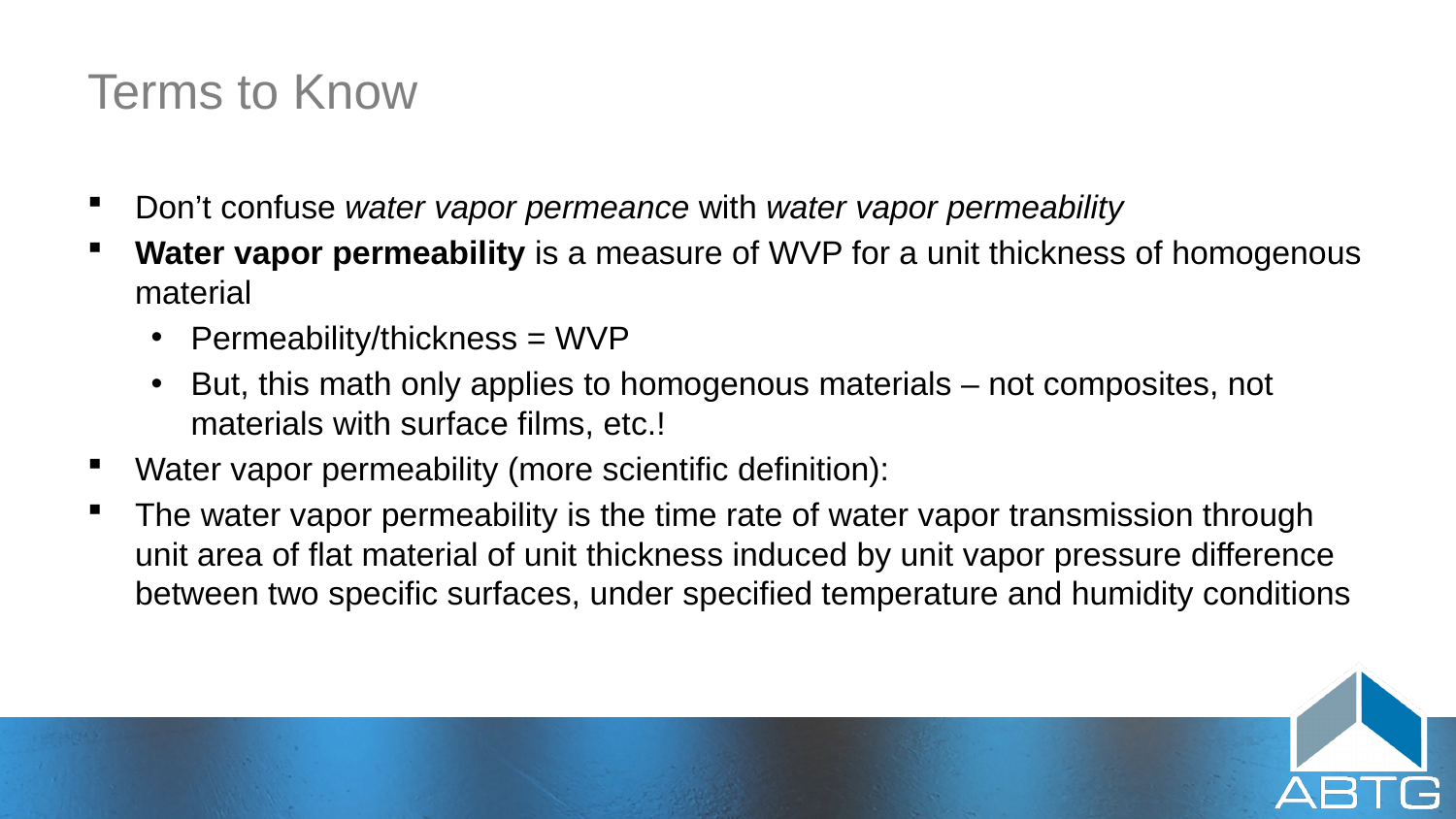

# Terms to Know
Don’t confuse water vapor permeance with water vapor permeability
Water vapor permeability is a measure of WVP for a unit thickness of homogenous material
Permeability/thickness = WVP
But, this math only applies to homogenous materials – not composites, not materials with surface films, etc.!
Water vapor permeability (more scientific definition):
The water vapor permeability is the time rate of water vapor transmission through unit area of flat material of unit thickness induced by unit vapor pressure difference between two specific surfaces, under specified temperature and humidity conditions